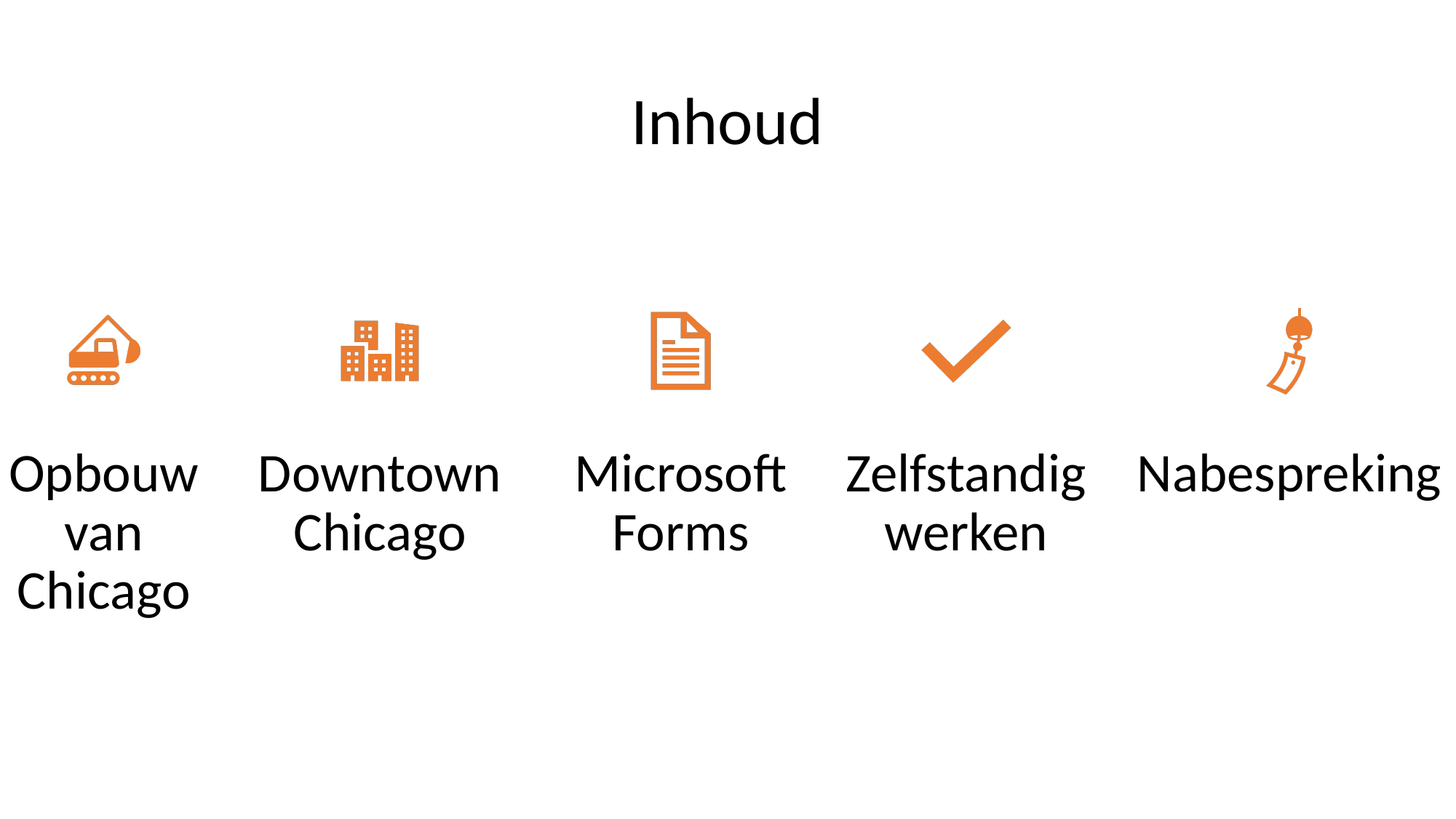

# Inhoud
Opbouw van Chicago
Downtown Chicago
Microsoft Forms
Zelfstandig werken
Nabespreking